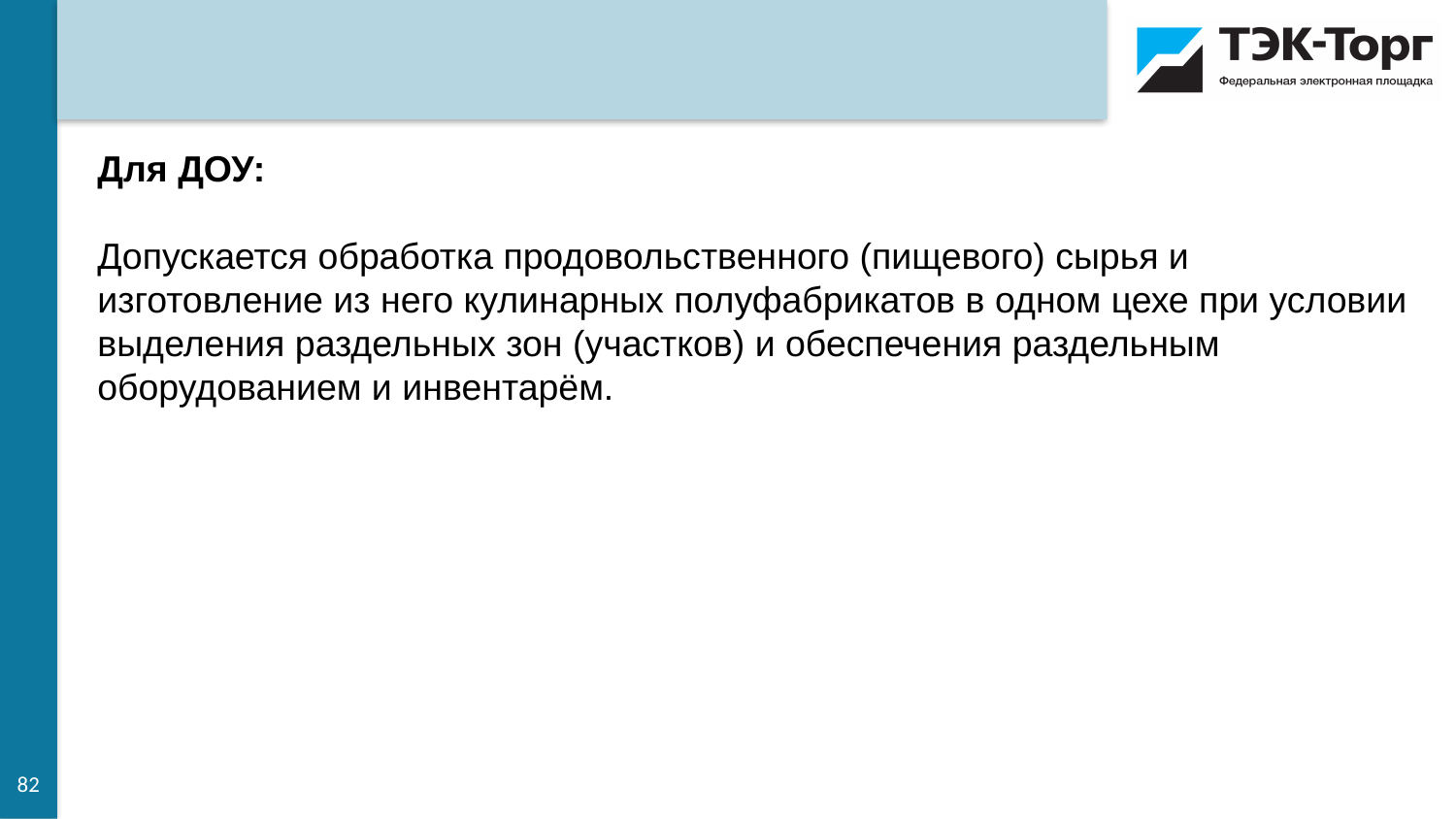

Для ДОУ:

Допускается обработка продовольственного (пищевого) сырья и изготовление из него кулинарных полуфабрикатов в одном цехе при условии выделения раздельных зон (участков) и обеспечения раздельным оборудованием и инвентарём.

82